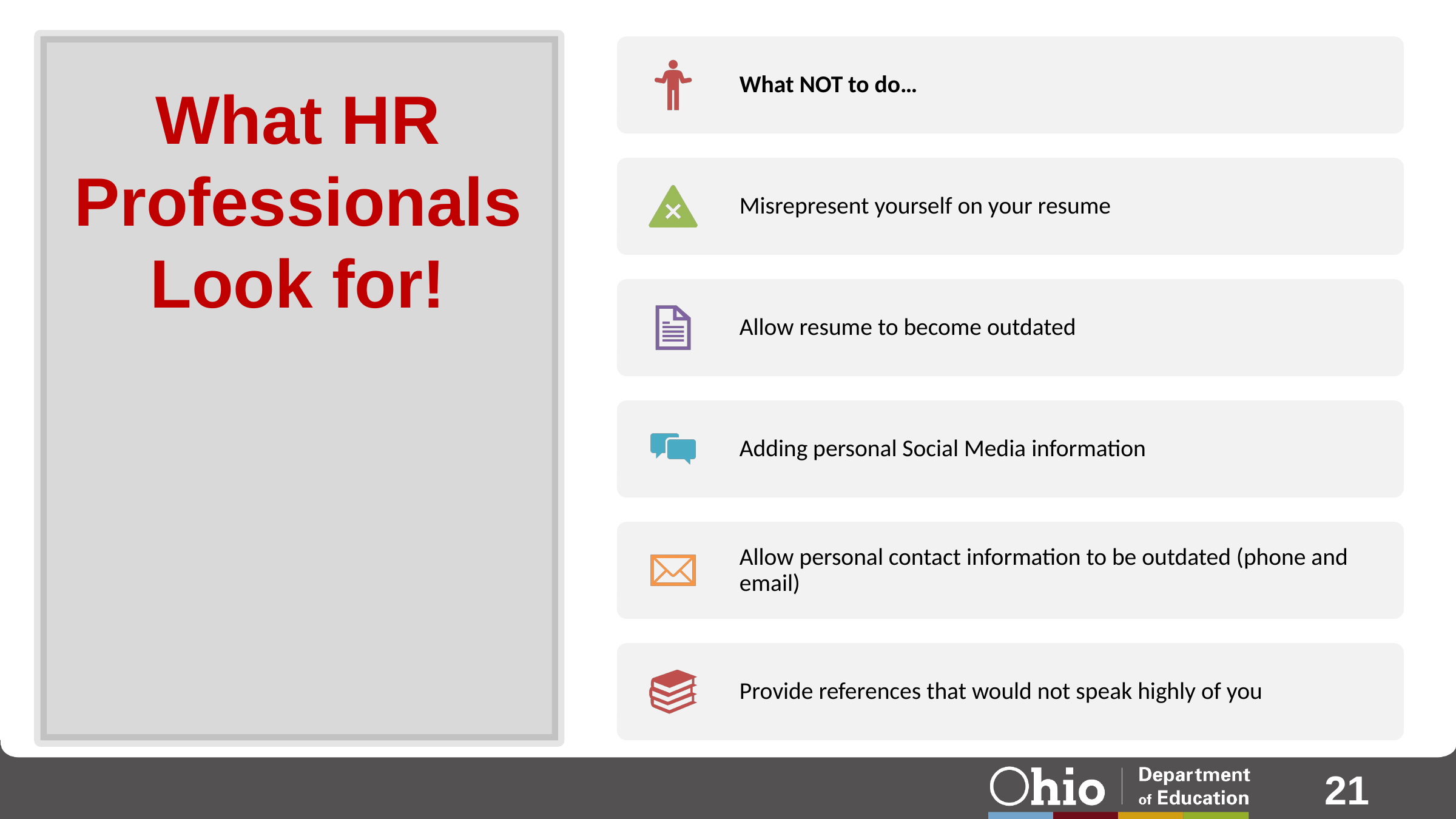

What NOT to do…
Misrepresent yourself on your resume
Allow resume to become outdated
Adding personal Social Media information
Allow personal contact information to be outdated (phone and email)
Provide references that would not speak highly of you
# What HR Professionals Look for!